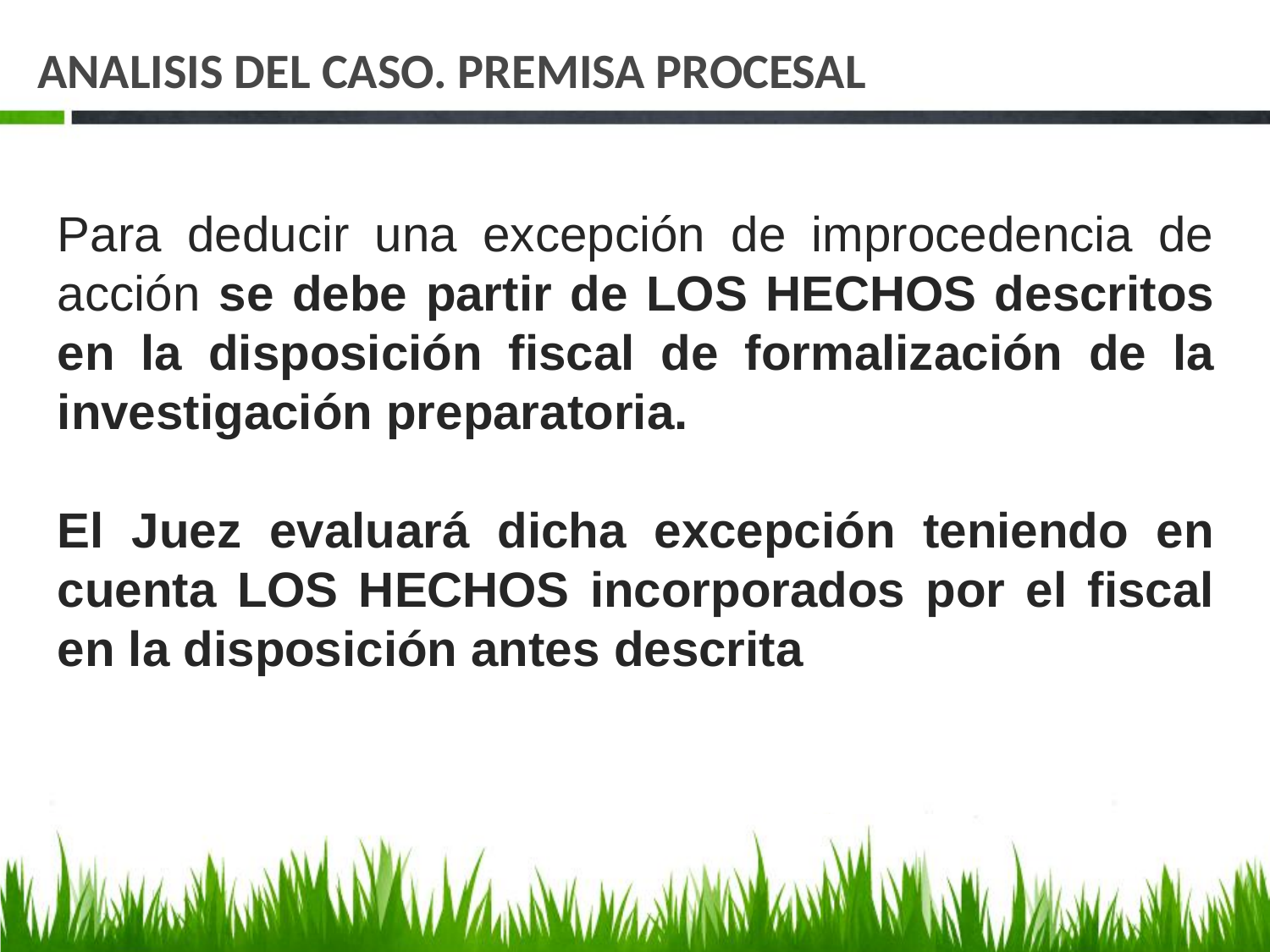

# ANALISIS DEL CASO. PREMISA PROCESAL
Para deducir una excepción de improcedencia de acción se debe partir de LOS HECHOS descritos en la disposición fiscal de formalización de la investigación preparatoria.

El Juez evaluará dicha excepción teniendo en cuenta LOS HECHOS incorporados por el fiscal en la disposición antes descrita